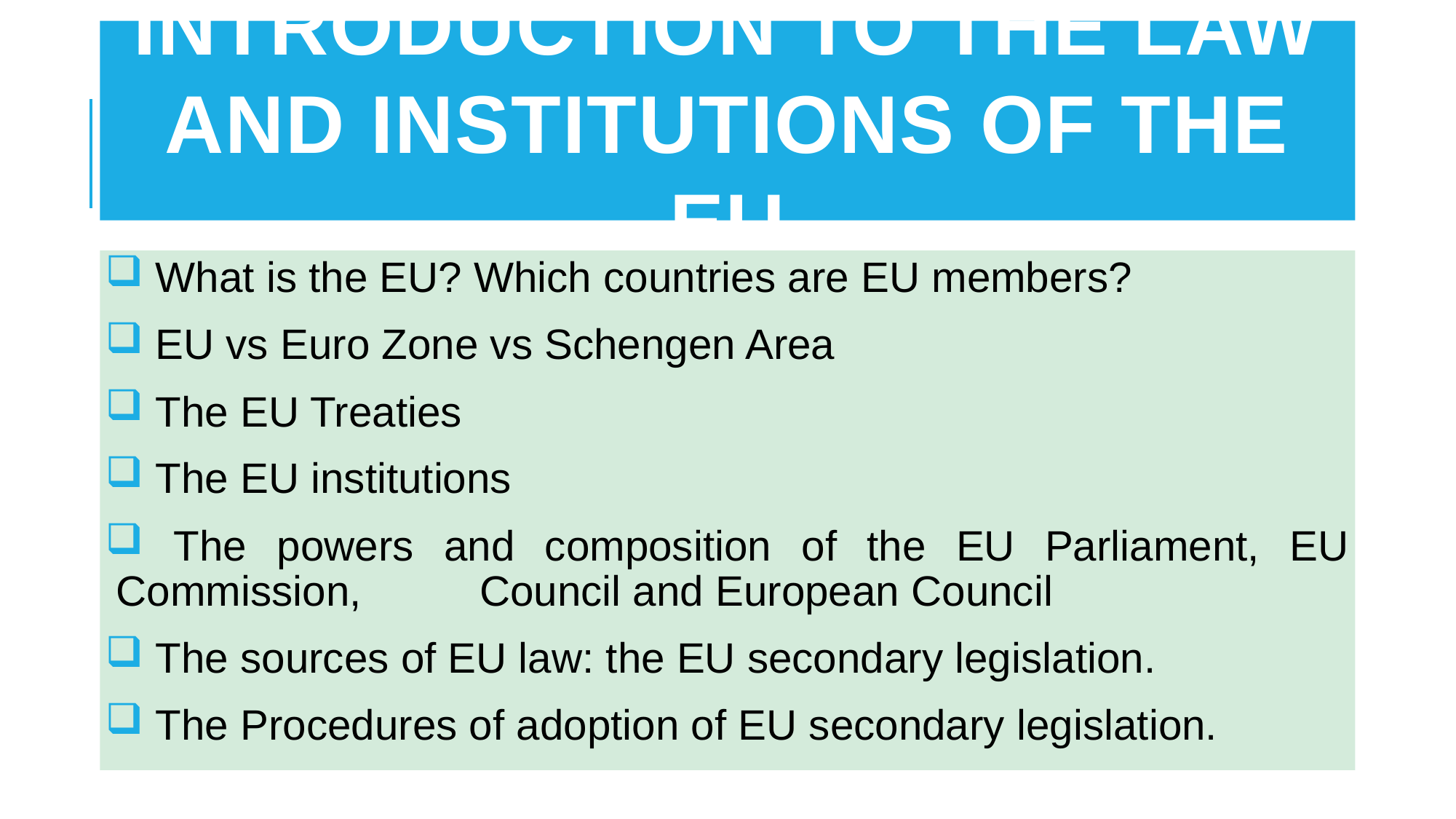

# Introduction to the law and institutions of the EU
 What is the EU? Which countries are EU members?
 EU vs Euro Zone vs Schengen Area
 The EU Treaties
 The EU institutions
 The powers and composition of the EU Parliament, EU Commission,          Council and European Council
 The sources of EU law: the EU secondary legislation.
 The Procedures of adoption of EU secondary legislation.